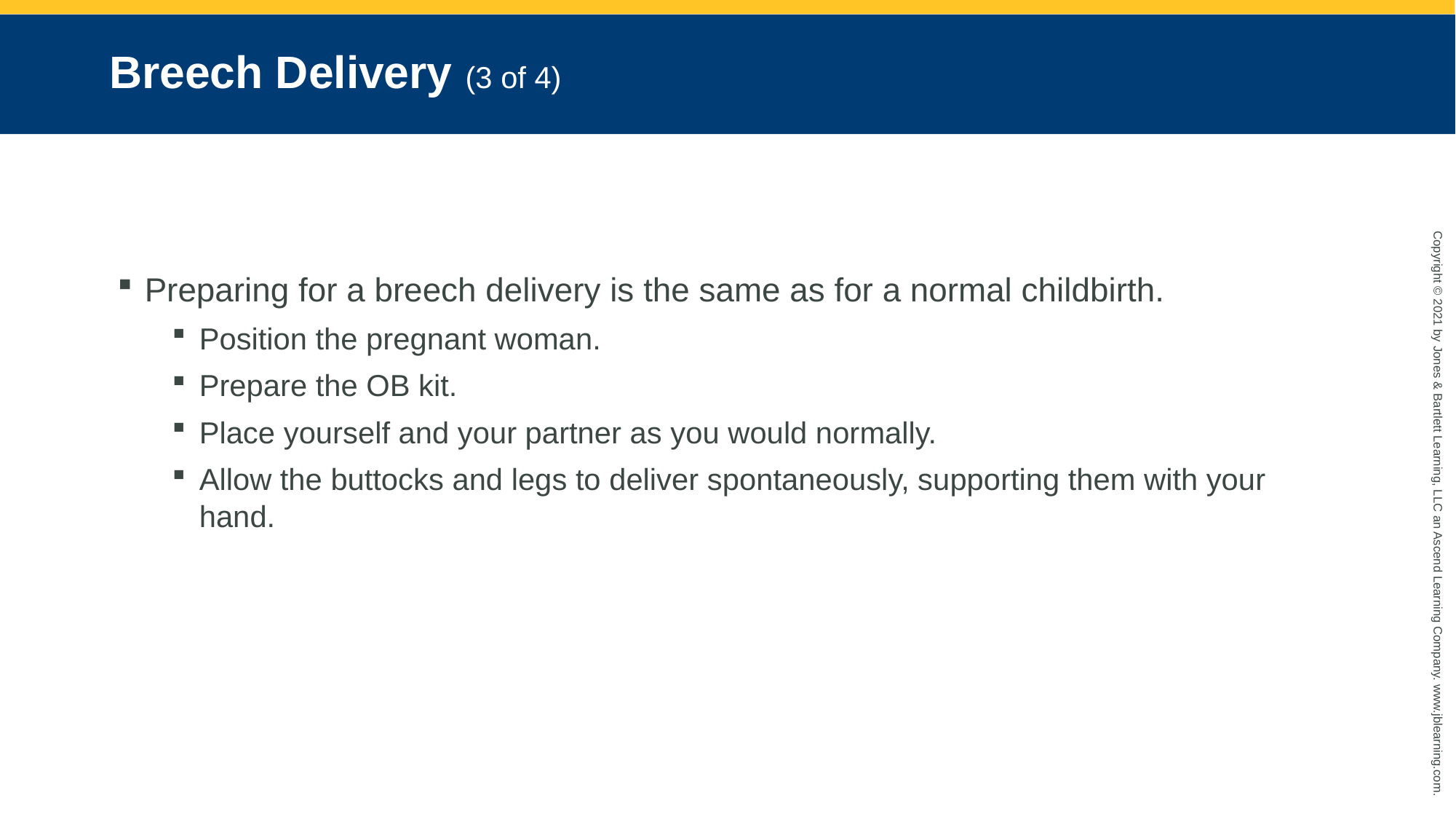

# Breech Delivery (3 of 4)
Preparing for a breech delivery is the same as for a normal childbirth.
Position the pregnant woman.
Prepare the OB kit.
Place yourself and your partner as you would normally.
Allow the buttocks and legs to deliver spontaneously, supporting them with your hand.